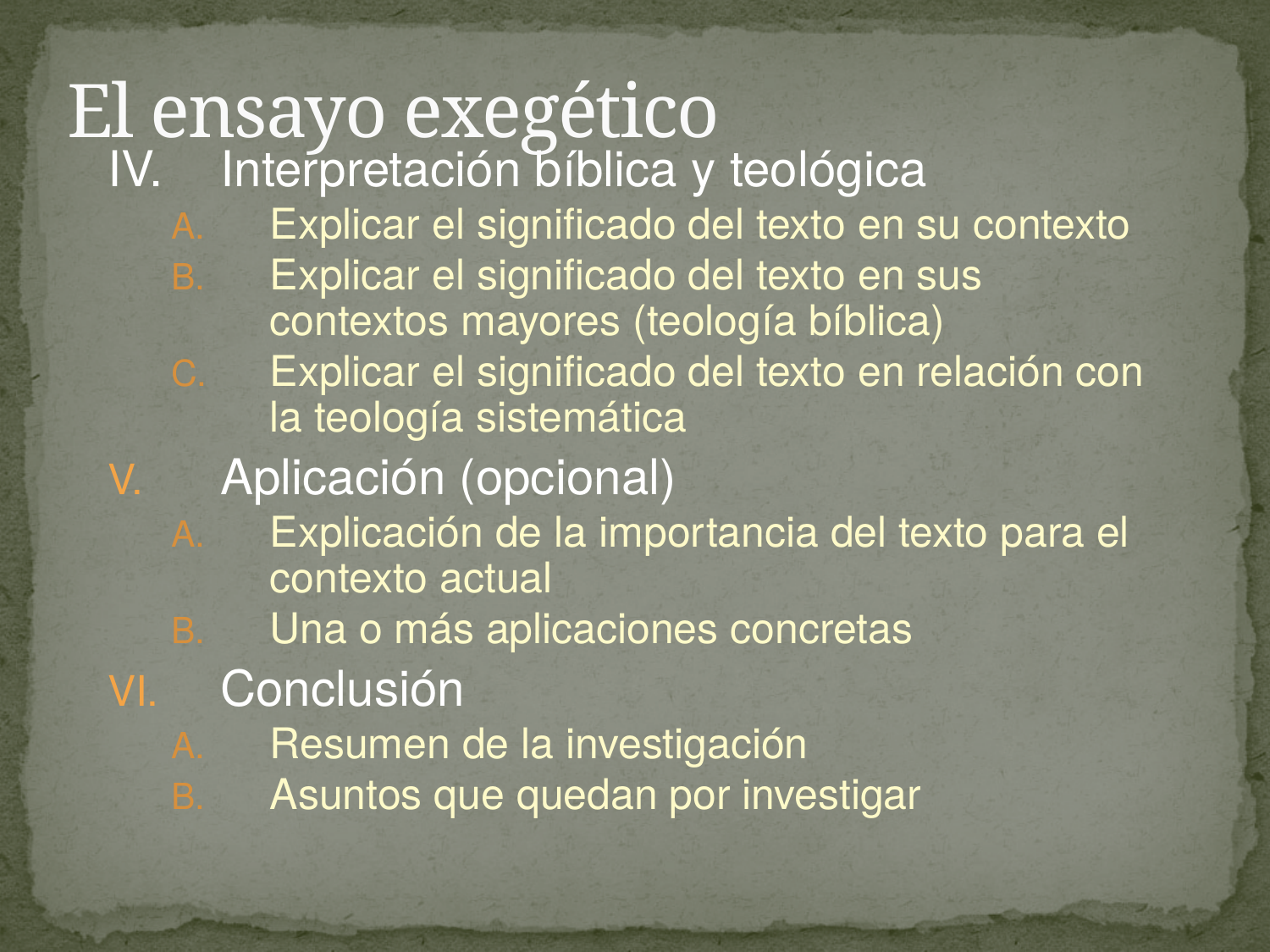

# El ensayo exegético
IV.	Interpretación bíblica y teológica
Explicar el significado del texto en su contexto
Explicar el significado del texto en sus contextos mayores (teología bíblica)
Explicar el significado del texto en relación con la teología sistemática
Aplicación (opcional)
Explicación de la importancia del texto para el contexto actual
Una o más aplicaciones concretas
Conclusión
Resumen de la investigación
Asuntos que quedan por investigar